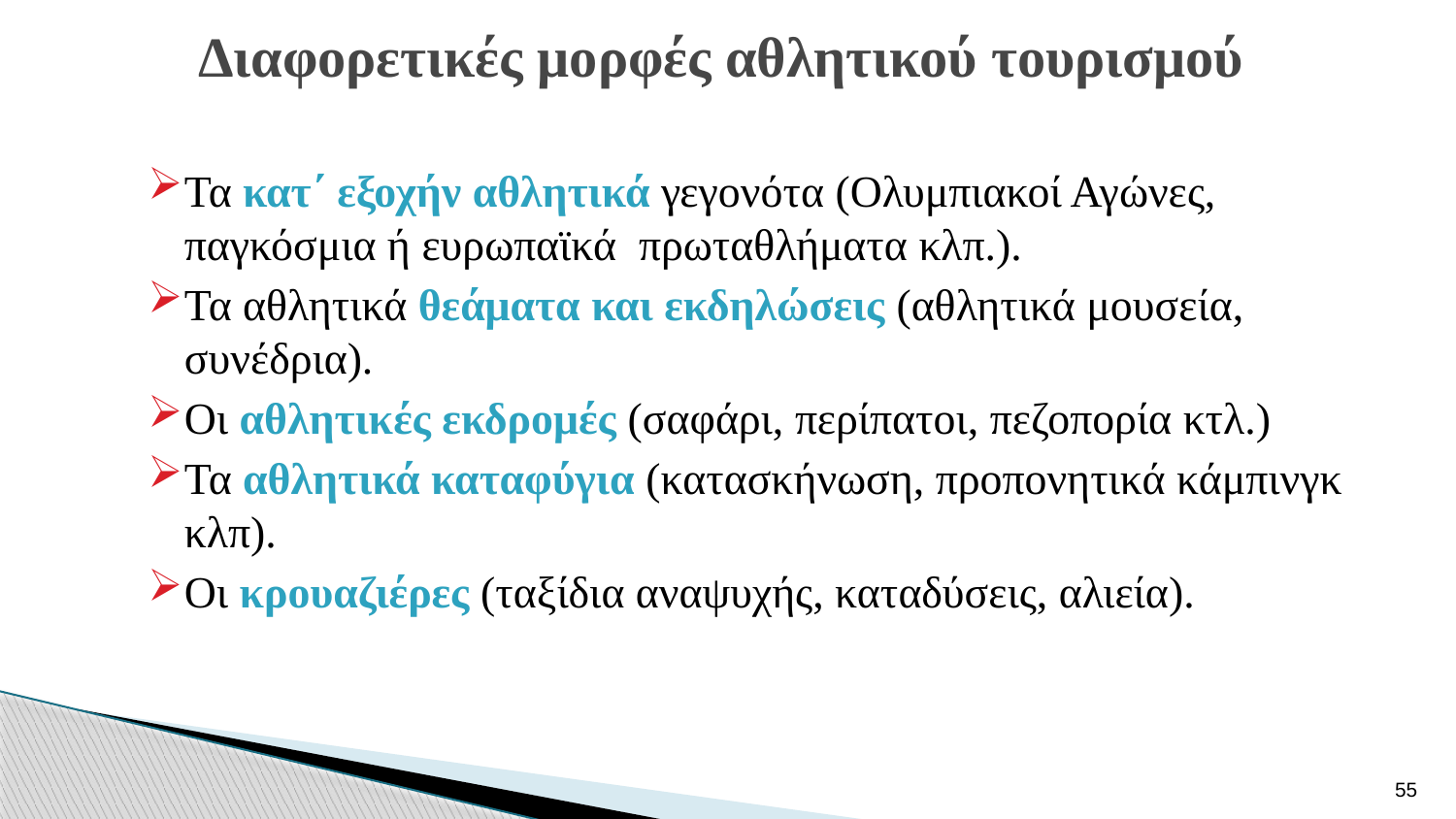

# Διαφορετικές μορφές αθλητικού τουρισμού
Τα κατ΄ εξοχήν αθλητικά γεγονότα (Ολυμπιακοί Αγώνες, παγκόσμια ή ευρωπαϊκά  πρωταθλήματα κλπ.).
Τα αθλητικά θεάματα και εκδηλώσεις (αθλητικά μουσεία, συνέδρια).
Οι αθλητικές εκδρομές (σαφάρι, περίπατοι, πεζοπορία κτλ.)
Τα αθλητικά καταφύγια (κατασκήνωση, προπονητικά κάμπινγκ κλπ).
Οι κρουαζιέρες (ταξίδια αναψυχής, καταδύσεις, αλιεία).

55